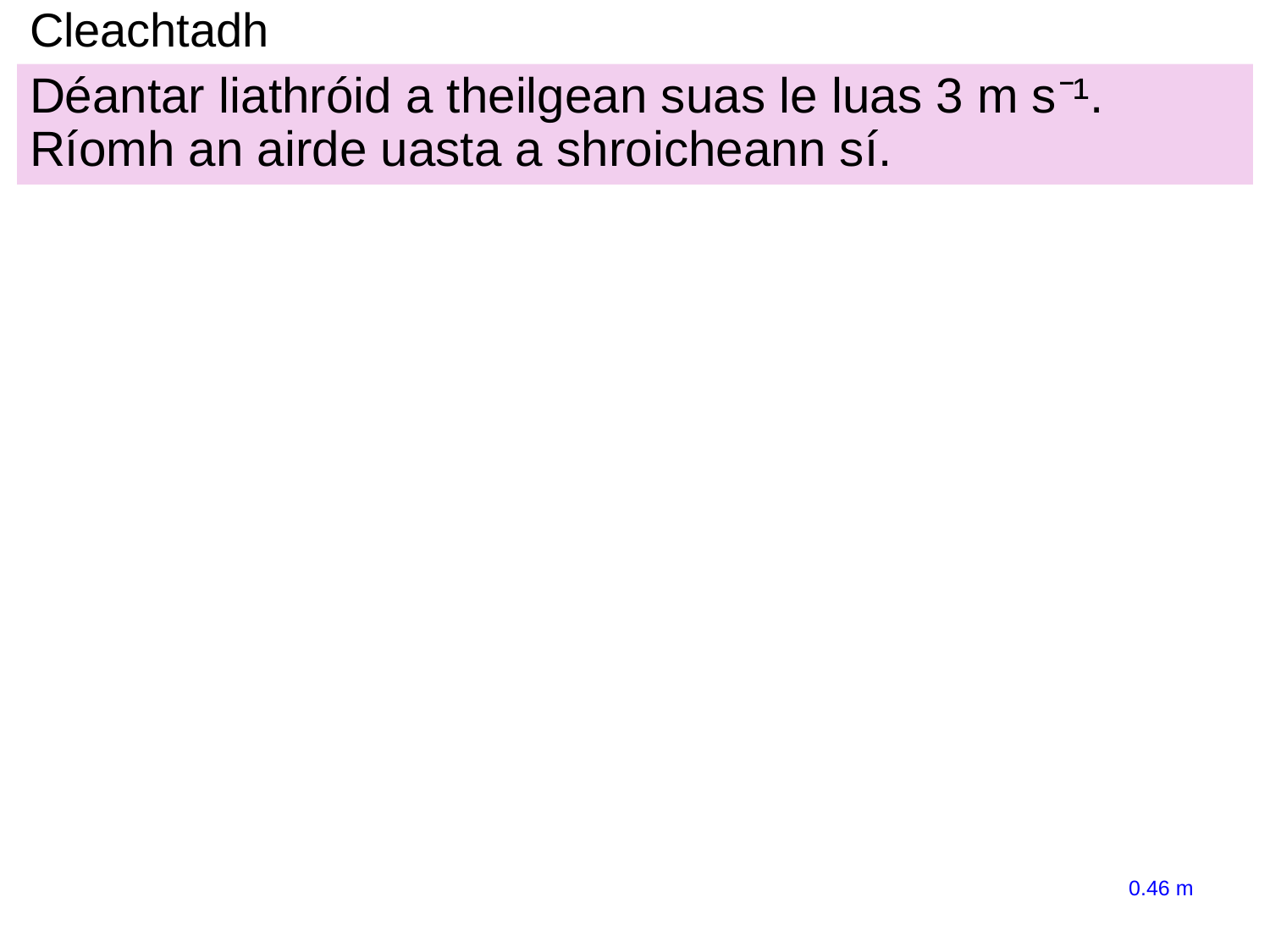

# Cleachtadh
Déantar liathróid a theilgean suas le luas 3 m s⁻¹. Ríomh an airde uasta a shroicheann sí.
0.46 m